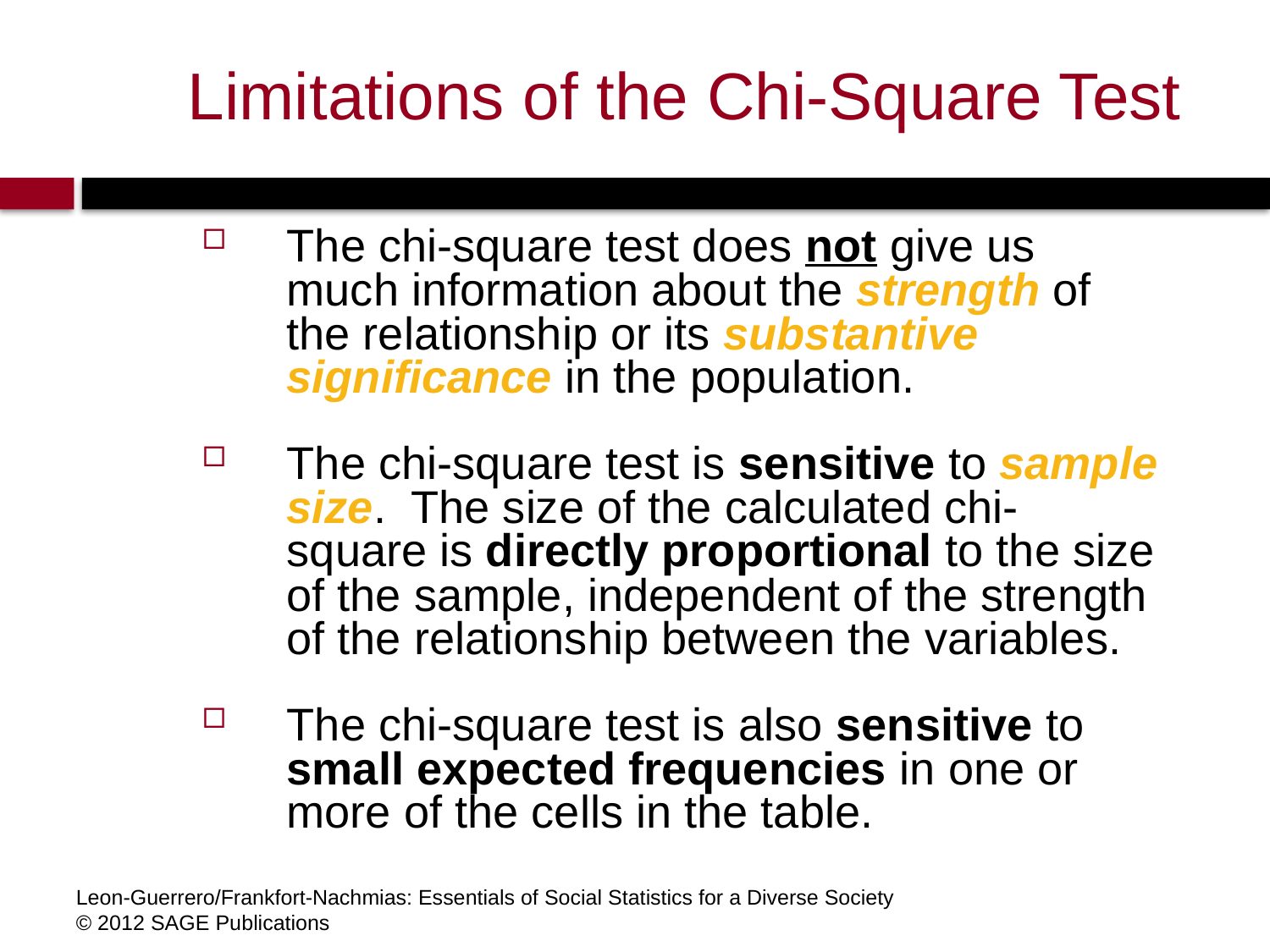

# Limitations of the Chi-Square Test
The chi-square test does not give us much information about the strength of the relationship or its substantive significance in the population.

The chi-square test is sensitive to sample size.  The size of the calculated chi-square is directly proportional to the size of the sample, independent of the strength of the relationship between the variables.

The chi-square test is also sensitive to small expected frequencies in one or more of the cells in the table.